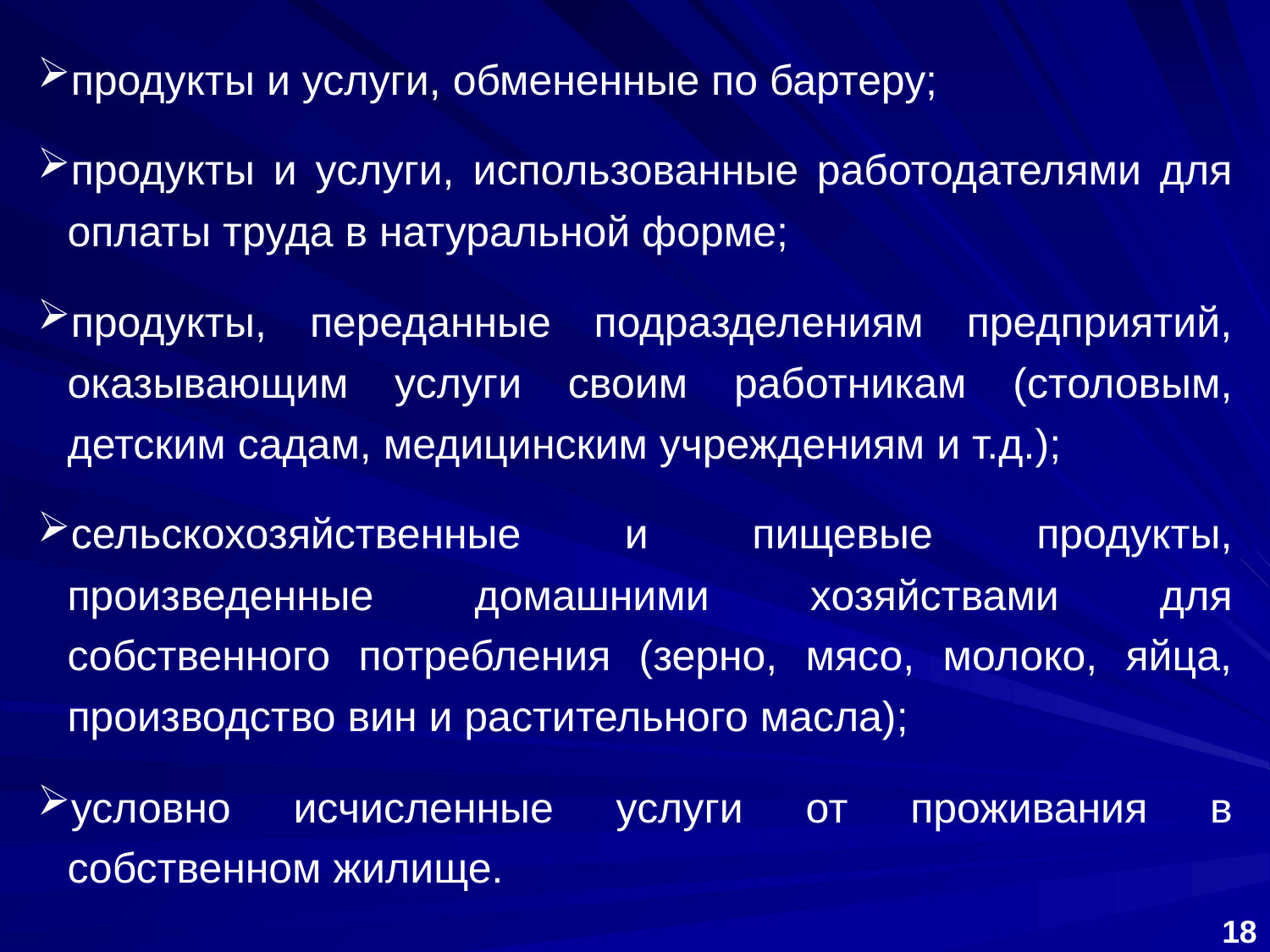

продукты и услуги, обмененные по бартеру;
продукты и услуги, использованные работодателями для оплаты труда в натуральной форме;
продукты, переданные подразделениям предприятий, оказывающим услуги своим работникам (столовым, детским садам, медицинским учреждениям и т.д.);
сельскохозяйственные и пищевые продукты, произведенные домашними хозяйствами для собственного потребления (зерно, мясо, молоко, яйца, производство вин и растительного масла);
условно исчисленные услуги от проживания в собственном жилище.

18